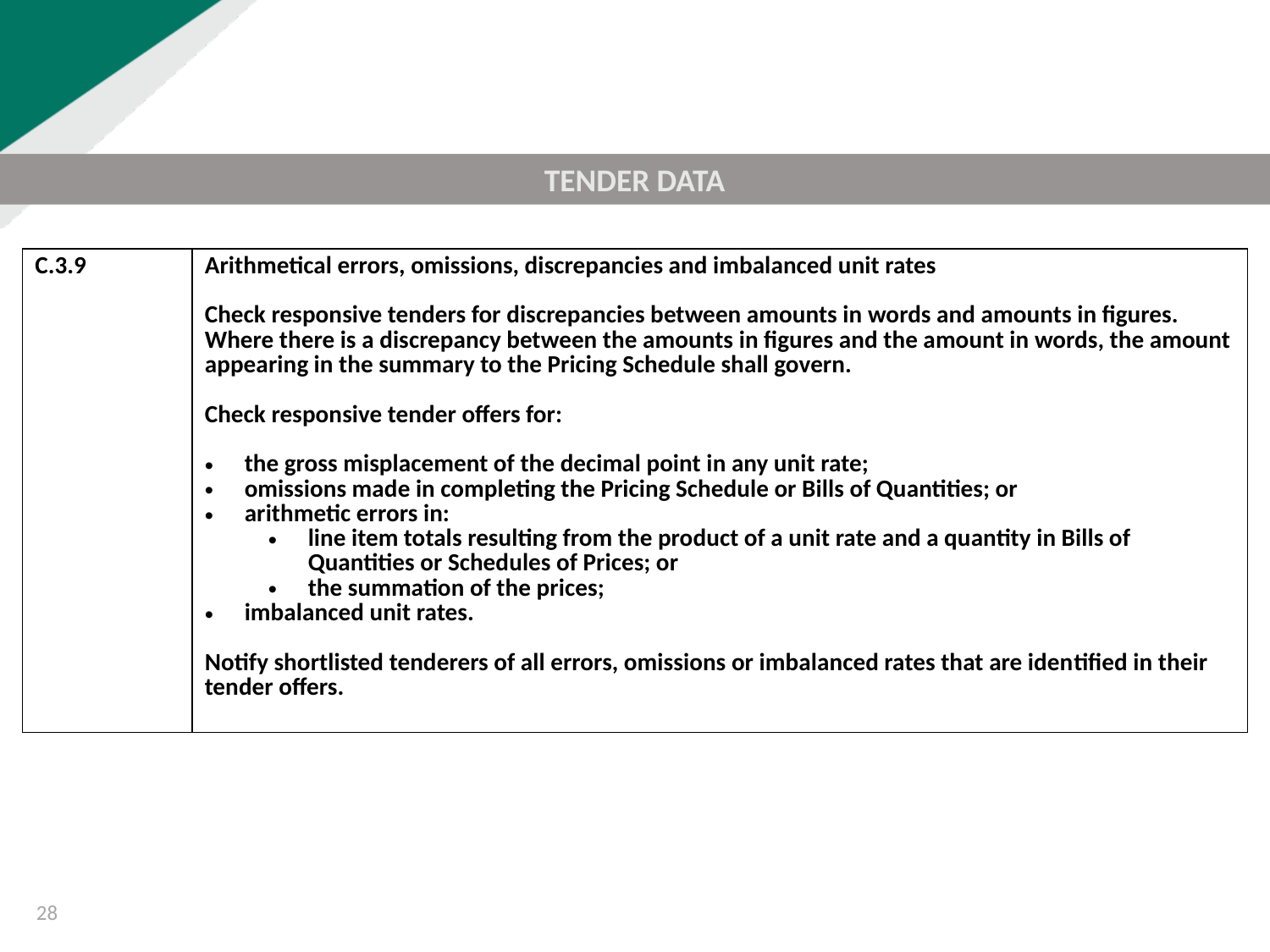

TENDER DATA
| C.3.9 | Arithmetical errors, omissions, discrepancies and imbalanced unit rates   Check responsive tenders for discrepancies between amounts in words and amounts in figures. Where there is a discrepancy between the amounts in figures and the amount in words, the amount appearing in the summary to the Pricing Schedule shall govern. Check responsive tender offers for:   the gross misplacement of the decimal point in any unit rate; omissions made in completing the Pricing Schedule or Bills of Quantities; or arithmetic errors in: line item totals resulting from the product of a unit rate and a quantity in Bills of Quantities or Schedules of Prices; or the summation of the prices; imbalanced unit rates.   Notify shortlisted tenderers of all errors, omissions or imbalanced rates that are iden­tified in their tender offers. |
| --- | --- |